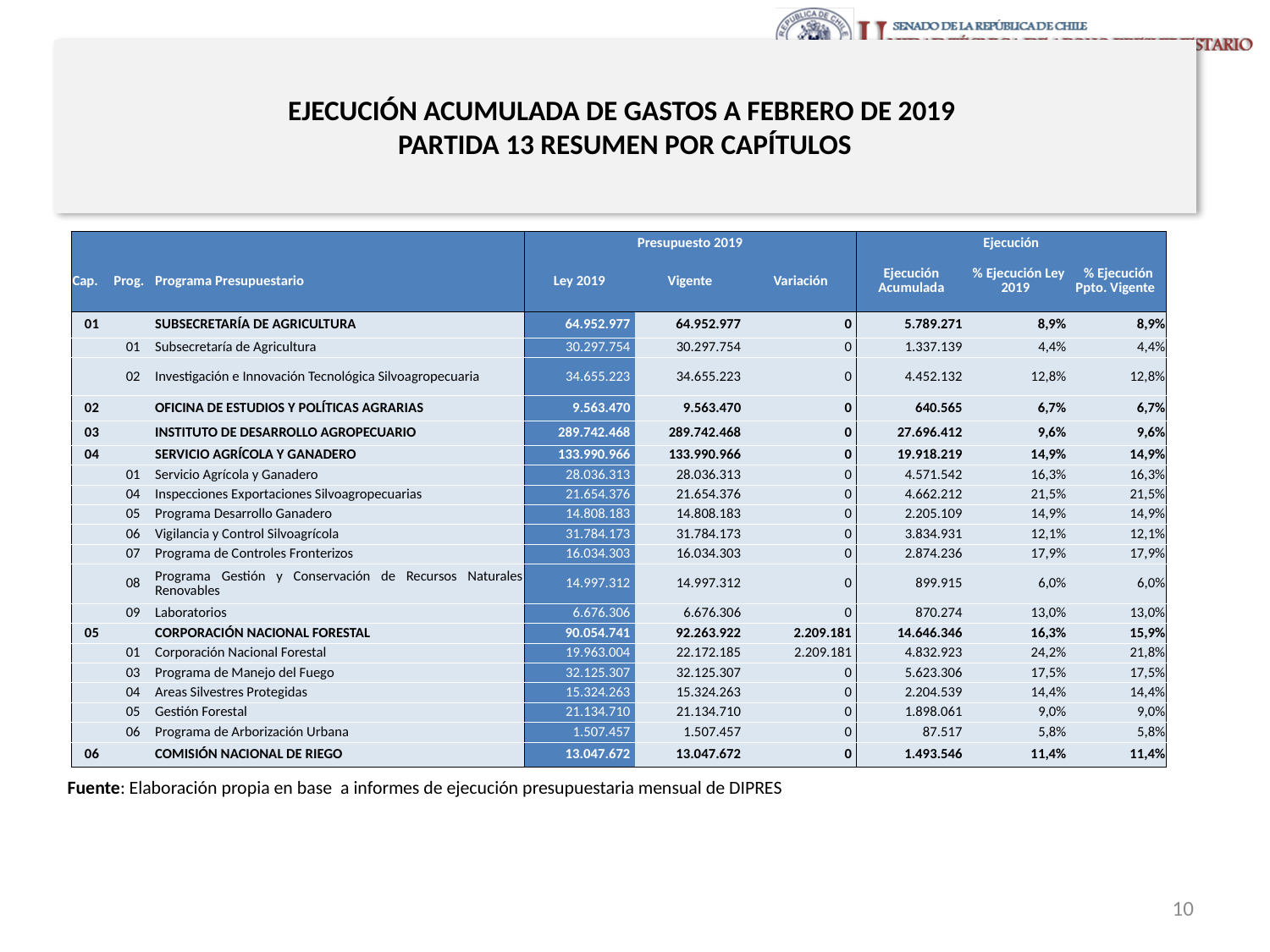

# EJECUCIÓN ACUMULADA DE GASTOS A FEBRERO DE 2019 PARTIDA 13 RESUMEN POR CAPÍTULOS
en miles de pesos de 2019
|  |  |  | Presupuesto 2019 |  |  | Ejecución |  |  |
| --- | --- | --- | --- | --- | --- | --- | --- | --- |
| Cap. | Prog. | Programa Presupuestario | Ley 2019 | Vigente | Variación | Ejecución Acumulada | % Ejecución Ley 2019 | % Ejecución Ppto. Vigente |
| 01 |  | SUBSECRETARÍA DE AGRICULTURA | 64.952.977 | 64.952.977 | 0 | 5.789.271 | 8,9% | 8,9% |
|  | 01 | Subsecretaría de Agricultura | 30.297.754 | 30.297.754 | 0 | 1.337.139 | 4,4% | 4,4% |
|  | 02 | Investigación e Innovación Tecnológica Silvoagropecuaria | 34.655.223 | 34.655.223 | 0 | 4.452.132 | 12,8% | 12,8% |
| 02 |  | OFICINA DE ESTUDIOS Y POLÍTICAS AGRARIAS | 9.563.470 | 9.563.470 | 0 | 640.565 | 6,7% | 6,7% |
| 03 |  | INSTITUTO DE DESARROLLO AGROPECUARIO | 289.742.468 | 289.742.468 | 0 | 27.696.412 | 9,6% | 9,6% |
| 04 |  | SERVICIO AGRÍCOLA Y GANADERO | 133.990.966 | 133.990.966 | 0 | 19.918.219 | 14,9% | 14,9% |
|  | 01 | Servicio Agrícola y Ganadero | 28.036.313 | 28.036.313 | 0 | 4.571.542 | 16,3% | 16,3% |
|  | 04 | Inspecciones Exportaciones Silvoagropecuarias | 21.654.376 | 21.654.376 | 0 | 4.662.212 | 21,5% | 21,5% |
|  | 05 | Programa Desarrollo Ganadero | 14.808.183 | 14.808.183 | 0 | 2.205.109 | 14,9% | 14,9% |
|  | 06 | Vigilancia y Control Silvoagrícola | 31.784.173 | 31.784.173 | 0 | 3.834.931 | 12,1% | 12,1% |
|  | 07 | Programa de Controles Fronterizos | 16.034.303 | 16.034.303 | 0 | 2.874.236 | 17,9% | 17,9% |
|  | 08 | Programa Gestión y Conservación de Recursos Naturales Renovables | 14.997.312 | 14.997.312 | 0 | 899.915 | 6,0% | 6,0% |
|  | 09 | Laboratorios | 6.676.306 | 6.676.306 | 0 | 870.274 | 13,0% | 13,0% |
| 05 |  | CORPORACIÓN NACIONAL FORESTAL | 90.054.741 | 92.263.922 | 2.209.181 | 14.646.346 | 16,3% | 15,9% |
|  | 01 | Corporación Nacional Forestal | 19.963.004 | 22.172.185 | 2.209.181 | 4.832.923 | 24,2% | 21,8% |
|  | 03 | Programa de Manejo del Fuego | 32.125.307 | 32.125.307 | 0 | 5.623.306 | 17,5% | 17,5% |
|  | 04 | Areas Silvestres Protegidas | 15.324.263 | 15.324.263 | 0 | 2.204.539 | 14,4% | 14,4% |
|  | 05 | Gestión Forestal | 21.134.710 | 21.134.710 | 0 | 1.898.061 | 9,0% | 9,0% |
|  | 06 | Programa de Arborización Urbana | 1.507.457 | 1.507.457 | 0 | 87.517 | 5,8% | 5,8% |
| 06 |  | COMISIÓN NACIONAL DE RIEGO | 13.047.672 | 13.047.672 | 0 | 1.493.546 | 11,4% | 11,4% |
Fuente: Elaboración propia en base  a informes de ejecución presupuestaria mensual de DIPRES
10